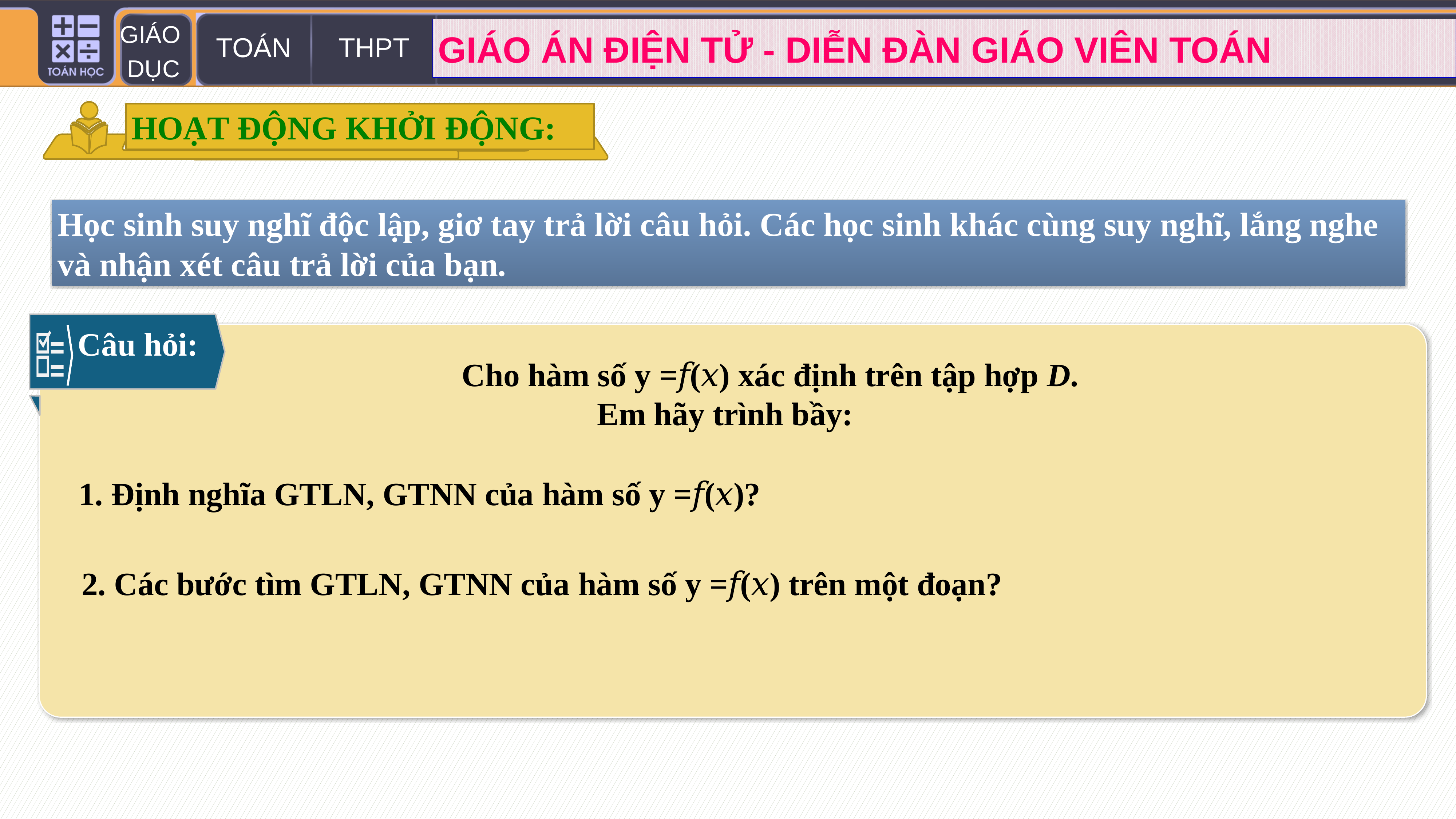

HOẠT ĐỘNG KHỞI ĐỘNG:

Học sinh suy nghĩ độc lập, giơ tay trả lời câu hỏi. Các học sinh khác cùng suy nghĩ, lắng nghe và nhận xét câu trả lời của bạn.

Câu hỏi:

            Cho hàm số y =𝑓(𝑥) xác định trên tập hợp D.
 Em hãy trình bầy:
1. Định nghĩa GTLN, GTNN của hàm số y =𝑓(𝑥)?
2. Các bước tìm GTLN, GTNN của hàm số y =𝑓(𝑥) trên một đoạn?